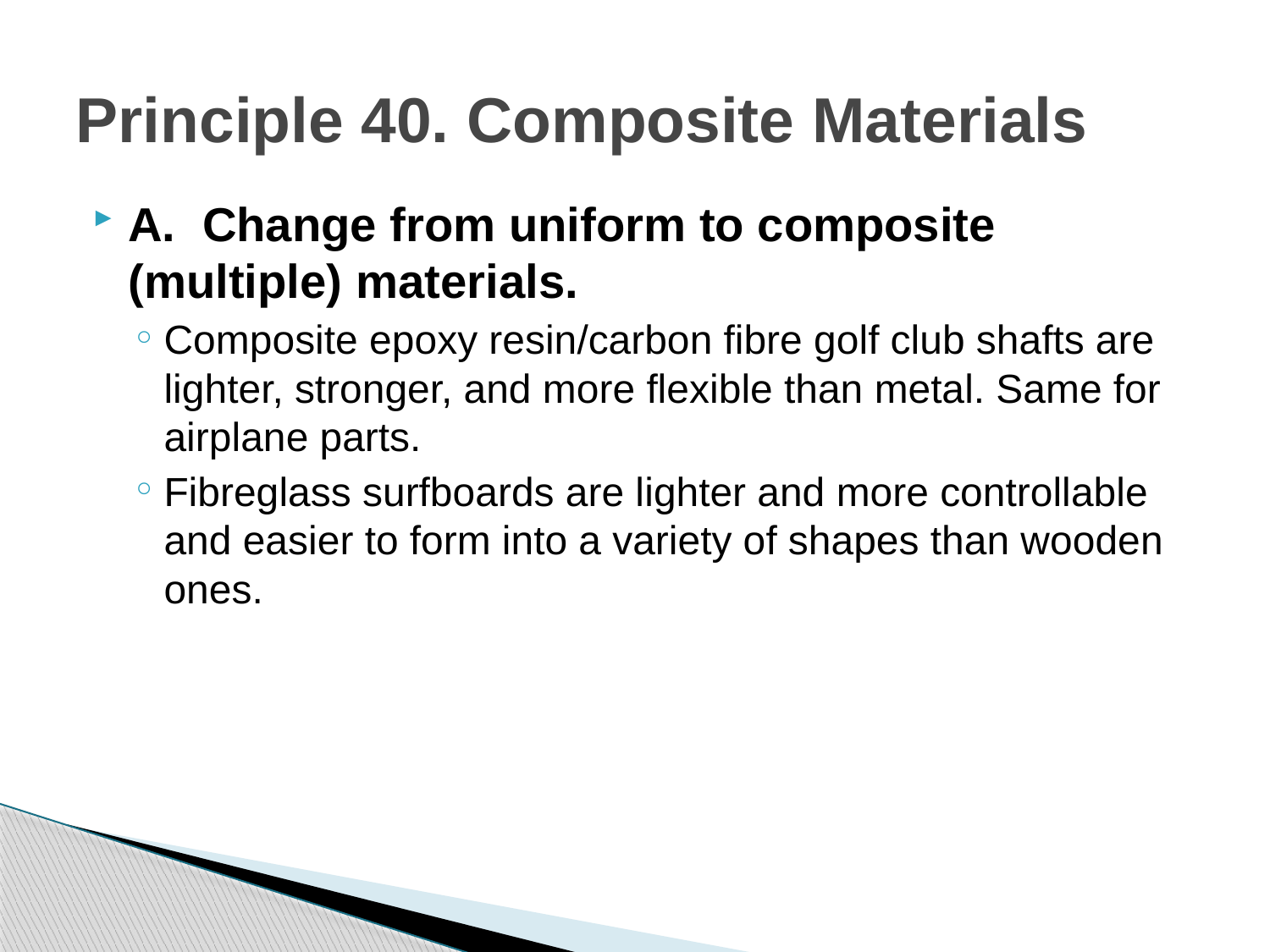

# Principle 40. Composite Materials
A.  Change from uniform to composite (multiple) materials.
Composite epoxy resin/carbon fibre golf club shafts are lighter, stronger, and more flexible than metal. Same for airplane parts.
Fibreglass surfboards are lighter and more controllable and easier to form into a variety of shapes than wooden ones.